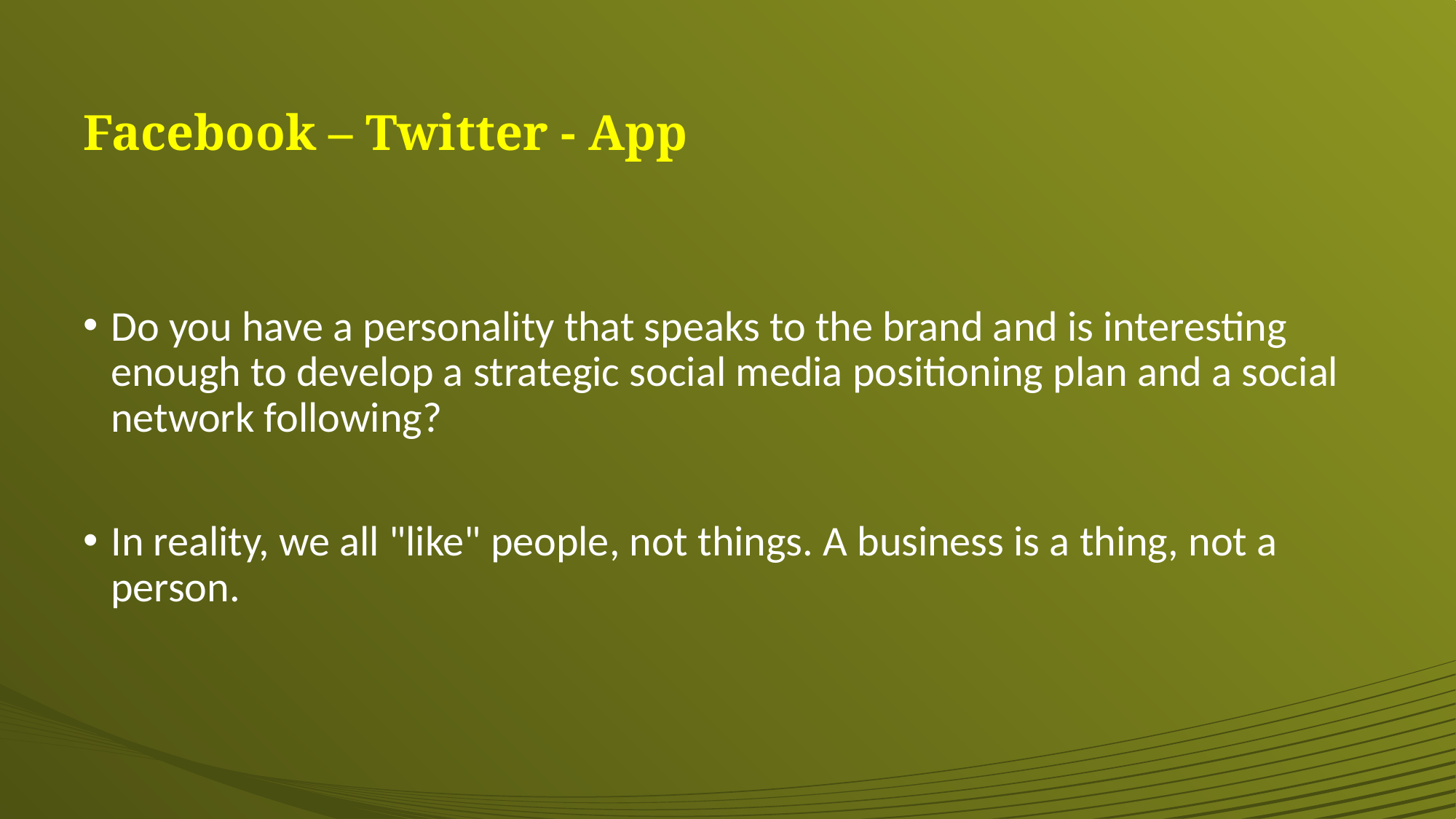

# Facebook – Twitter - App
Do you have a personality that speaks to the brand and is interesting enough to develop a strategic social media positioning plan and a social network following?
In reality, we all "like" people, not things. A business is a thing, not a person.